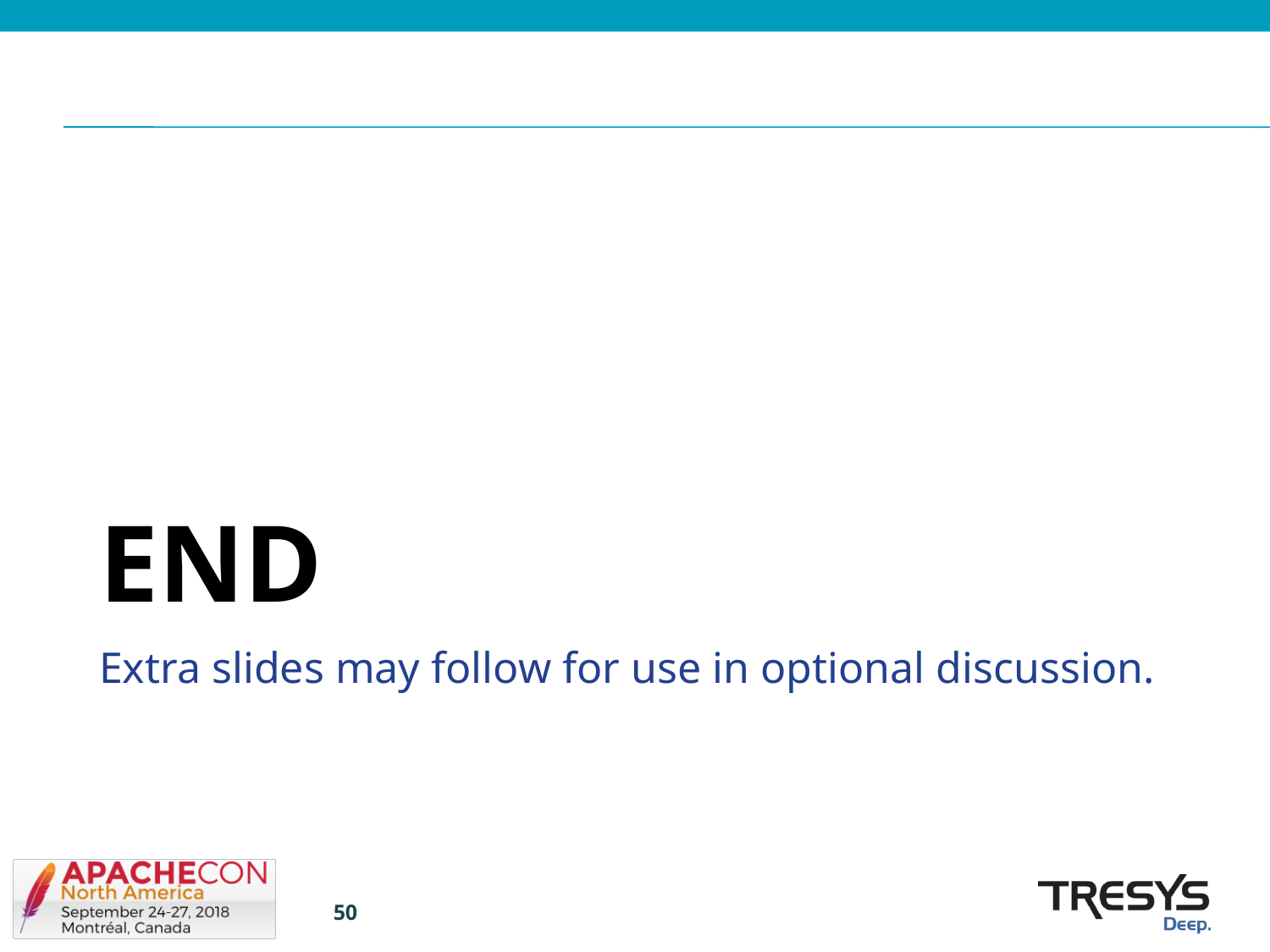

# END
Extra slides may follow for use in optional discussion.
50